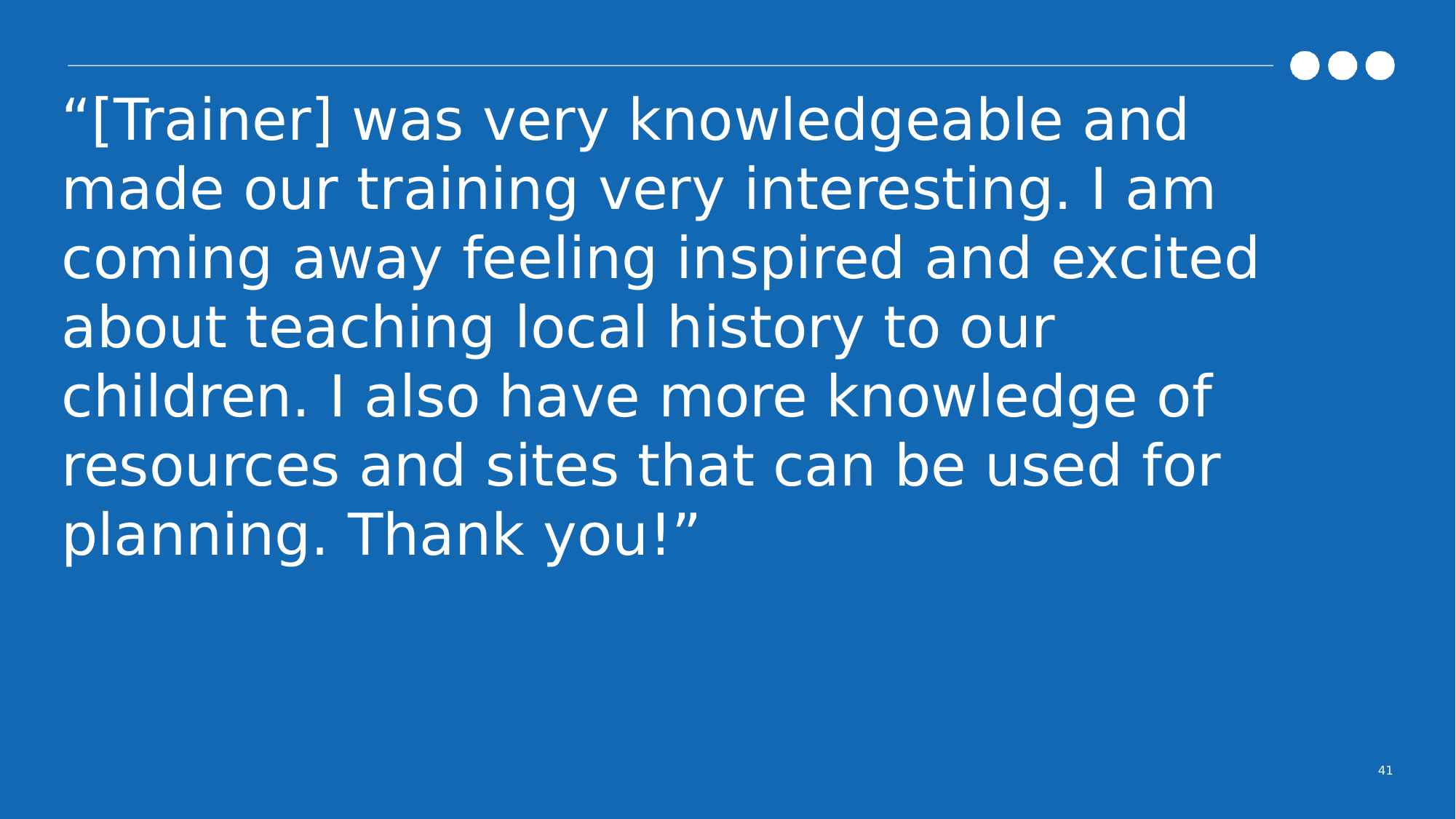

# “[Trainer] was very knowledgeable and made our training very interesting. I am coming away feeling inspired and excited about teaching local history to our children. I also have more knowledge of resources and sites that can be used for planning. Thank you!”